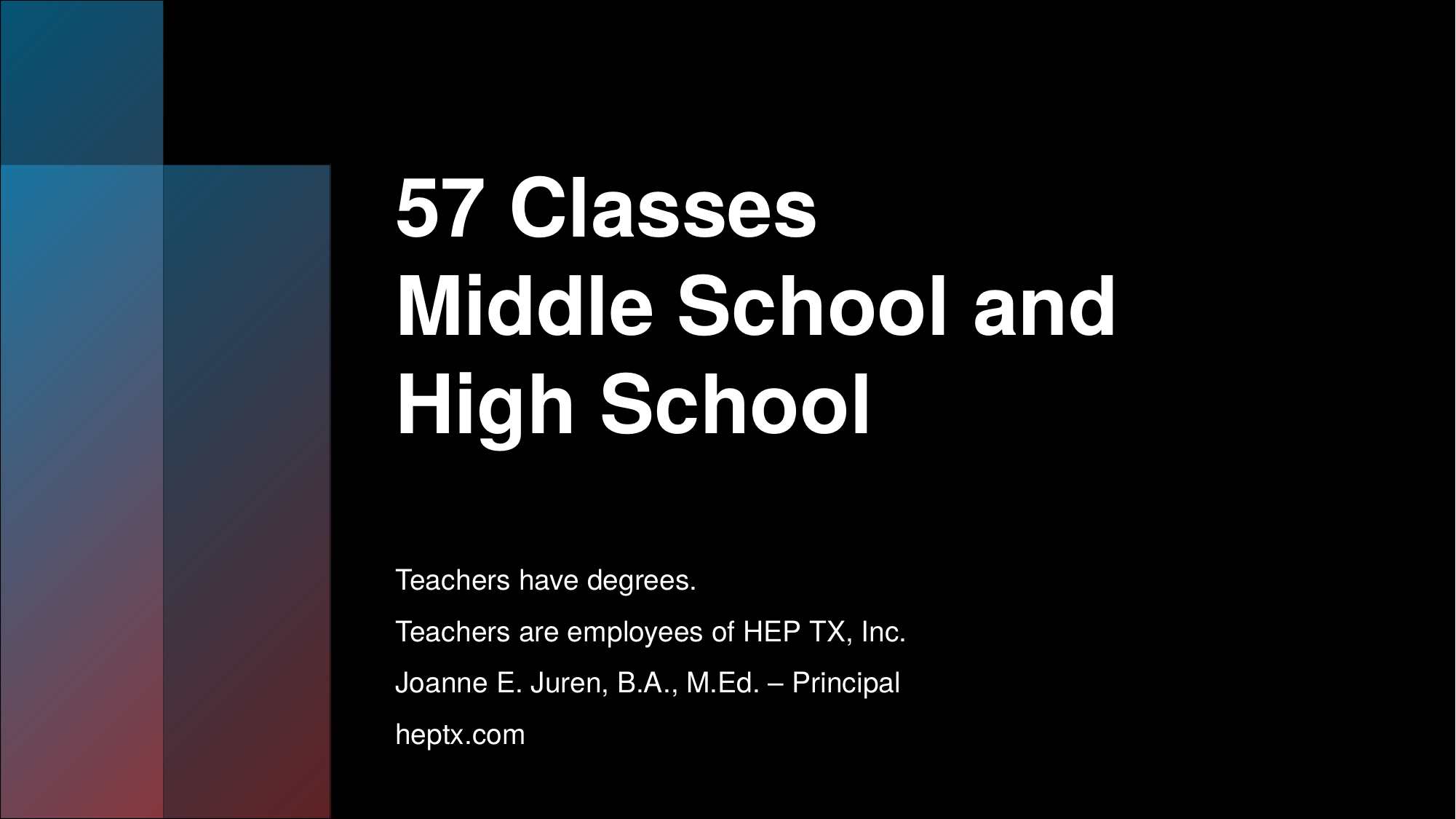

# 57 Classes Middle School and High School
Teachers have degrees.
Teachers are employees of HEP TX, Inc.
Joanne E. Juren, B.A., M.Ed. – Principal
heptx.com